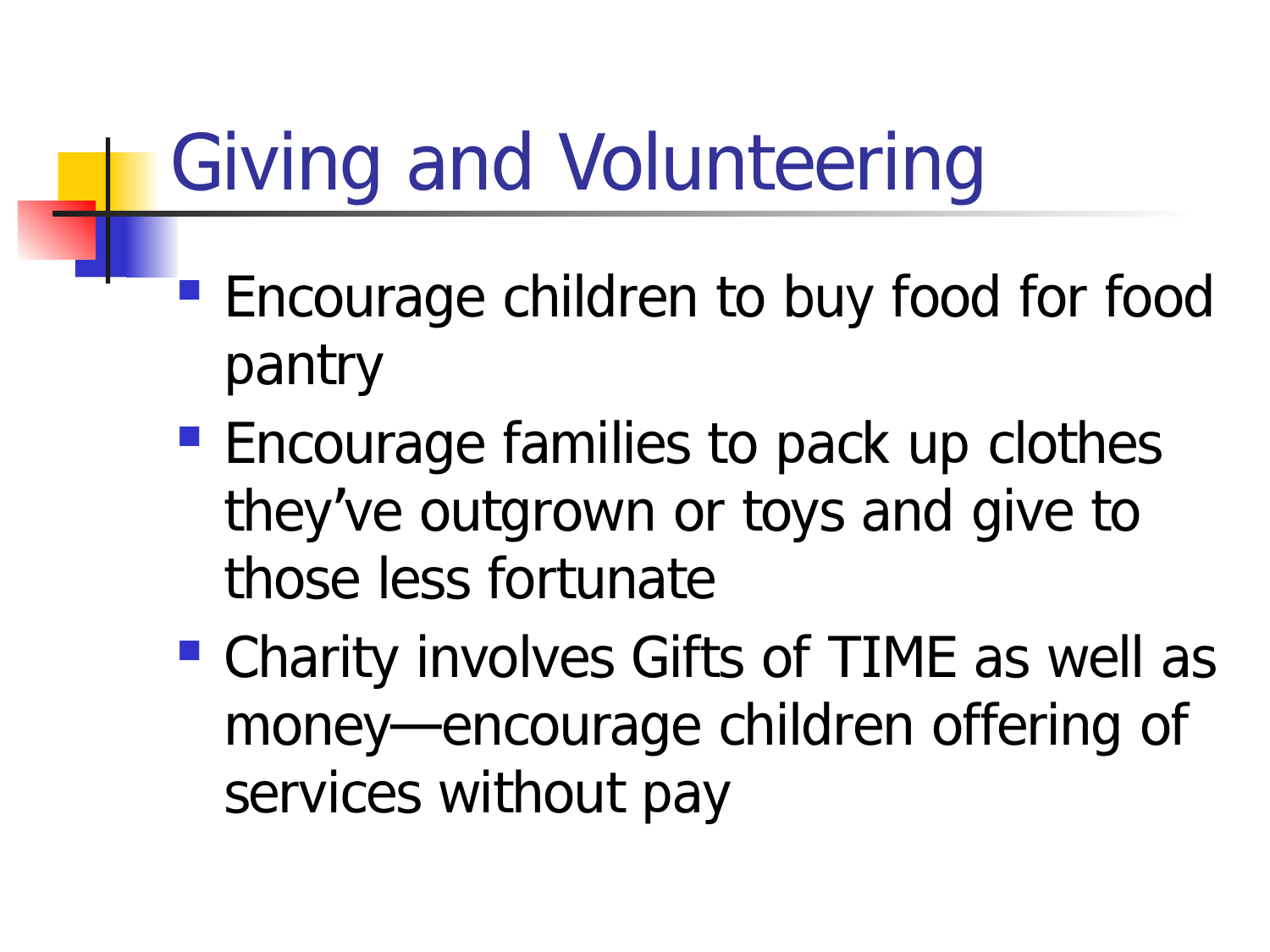

# Giving and Volunteering
Encourage children to buy food for food pantry
Encourage families to pack up clothes they’ve outgrown or toys and give to those less fortunate
Charity involves Gifts of TIME as well as money—encourage children offering of services without pay